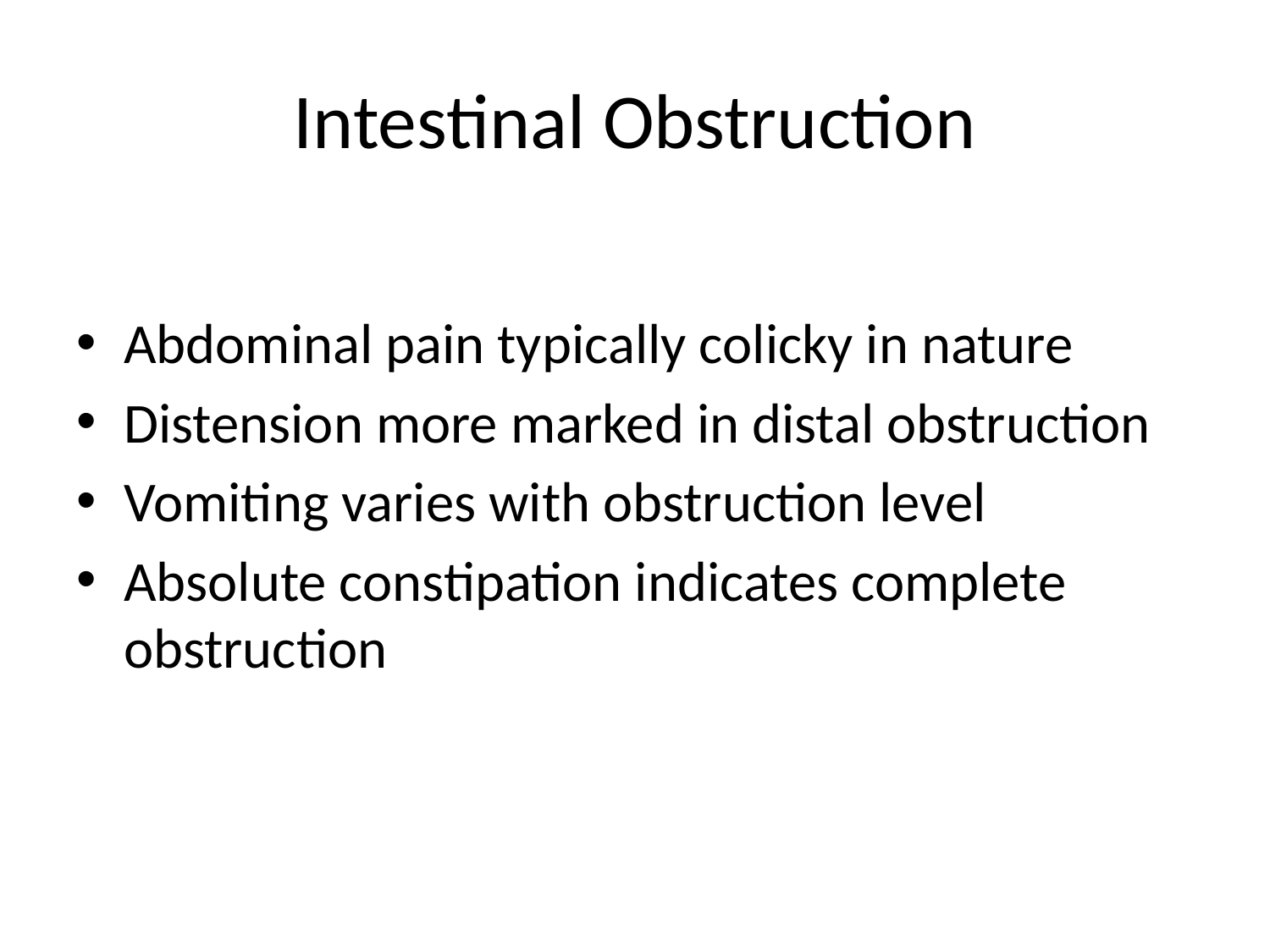

# Intestinal Obstruction

Abdominal pain typically colicky in nature
Distension more marked in distal obstruction
Vomiting varies with obstruction level
Absolute constipation indicates complete obstruction